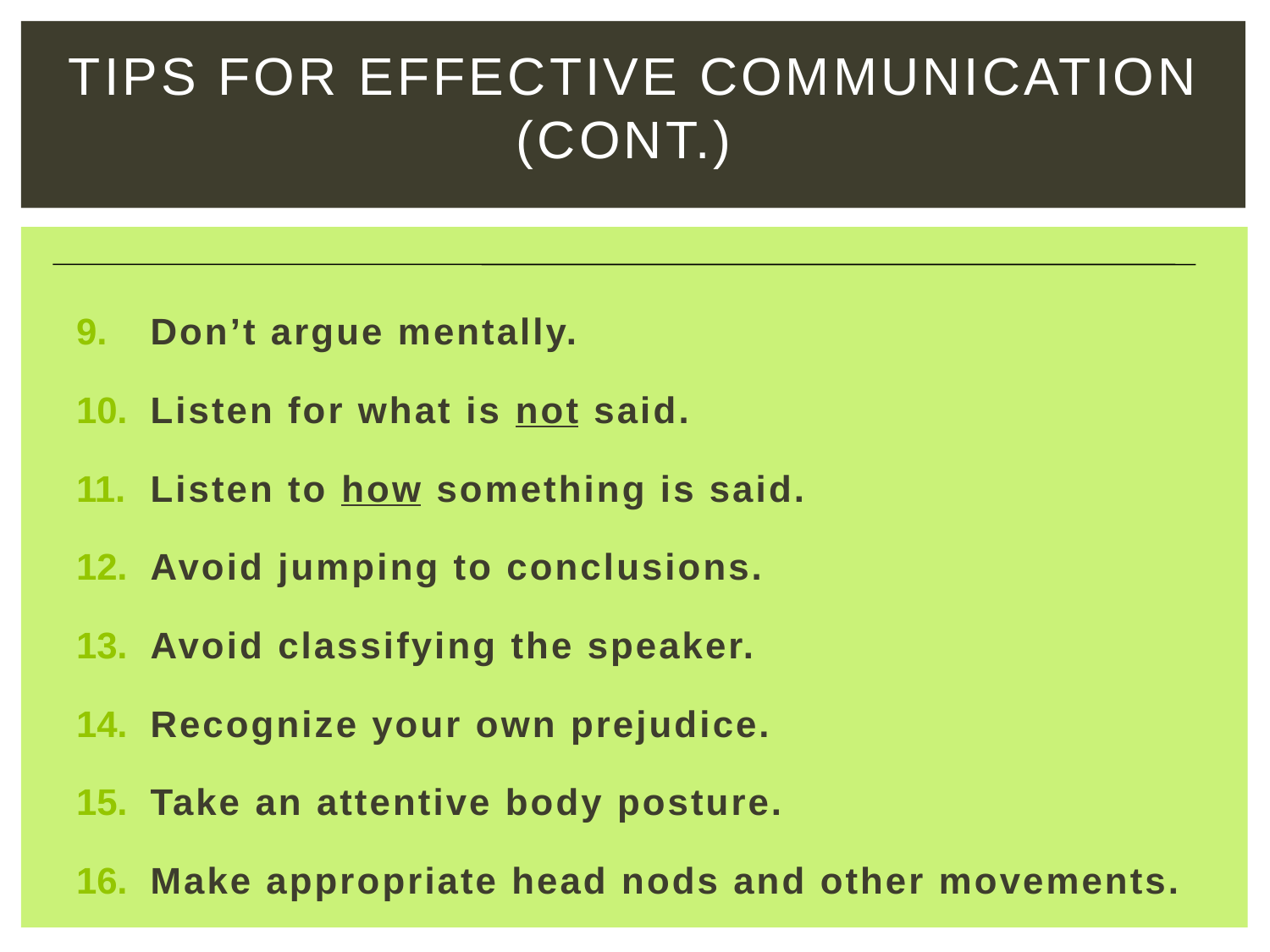

# Tips for Effective Communication (cont.)

Don’t argue mentally.
Listen for what is not said.
Listen to how something is said.
Avoid jumping to conclusions.
Avoid classifying the speaker.
Recognize your own prejudice.
Take an attentive body posture.
Make appropriate head nods and other movements.